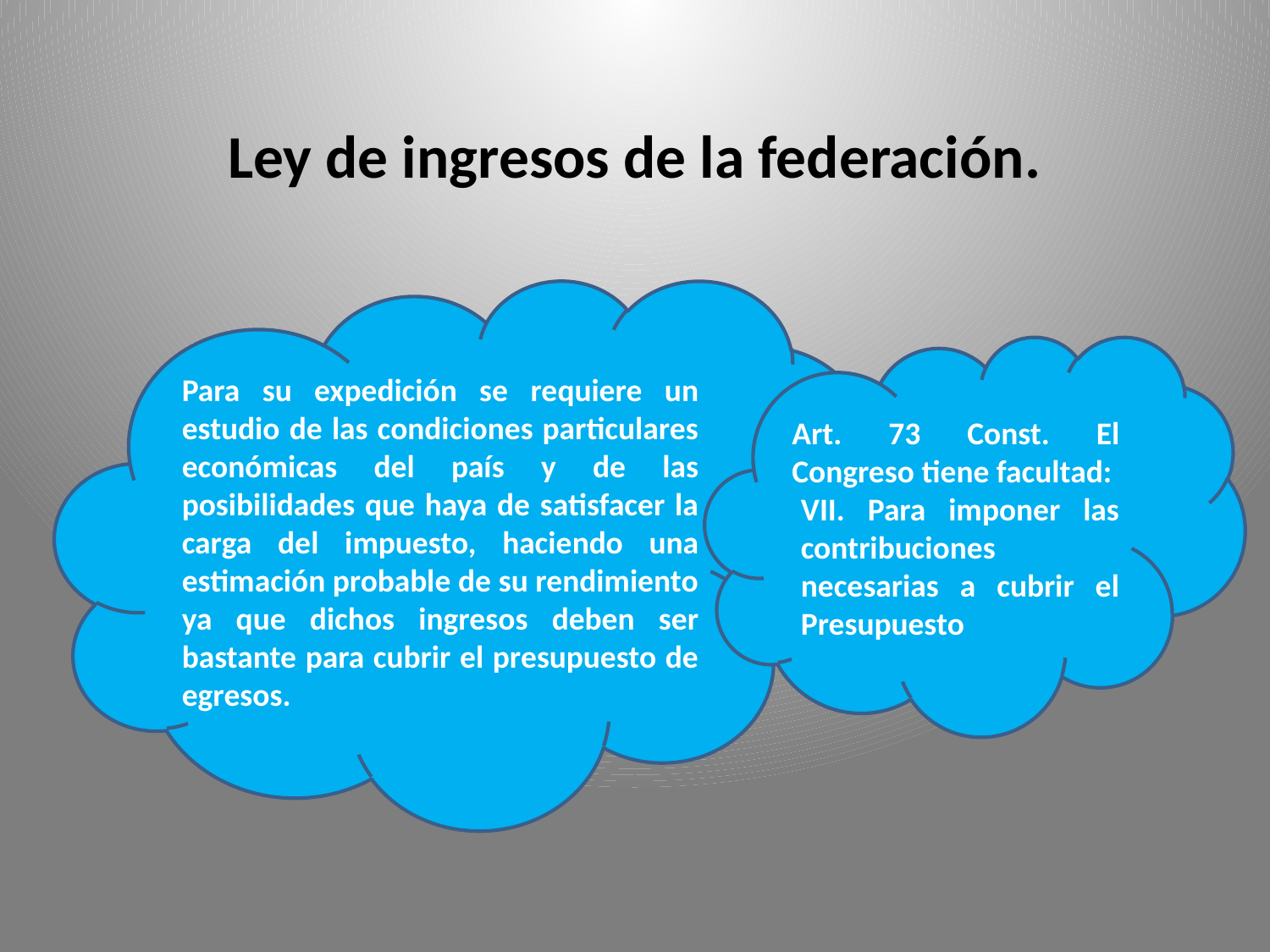

# Ley de ingresos de la federación.
Para su expedición se requiere un estudio de las condiciones particulares económicas del país y de las posibilidades que haya de satisfacer la carga del impuesto, haciendo una estimación probable de su rendimiento ya que dichos ingresos deben ser bastante para cubrir el presupuesto de egresos.
Art. 73 Const. El Congreso tiene facultad:
VII. Para imponer las contribuciones necesarias a cubrir el Presupuesto